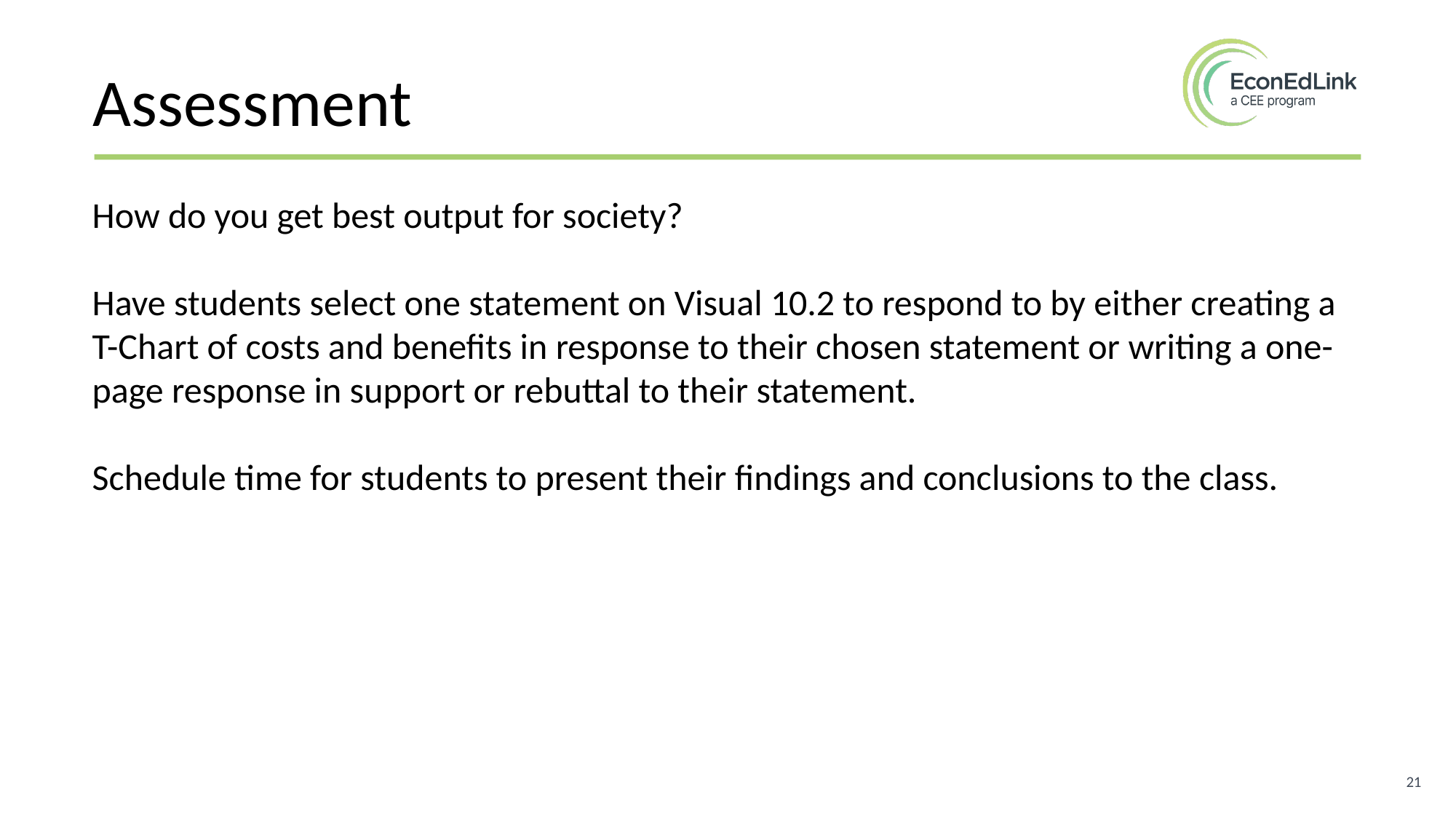

# Assessment
How do you get best output for society?

Have students select one statement on Visual 10.2 to respond to by either creating a T-Chart of costs and benefits in response to their chosen statement or writing a one-page response in support or rebuttal to their statement.

Schedule time for students to present their findings and conclusions to the class.

21